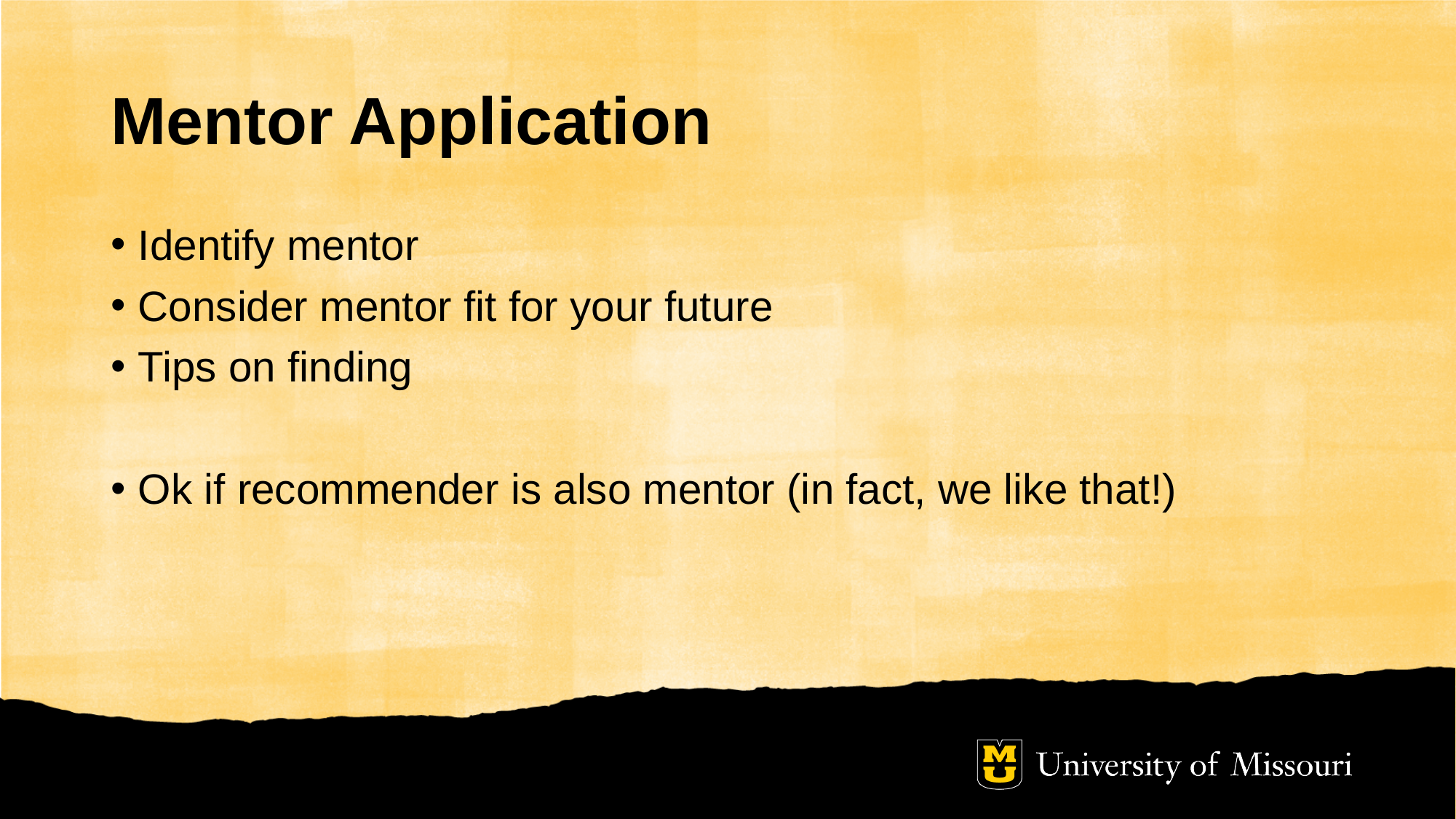

# Mentor Application
Identify mentor
Consider mentor fit for your future
Tips on finding

Ok if recommender is also mentor (in fact, we like that!)